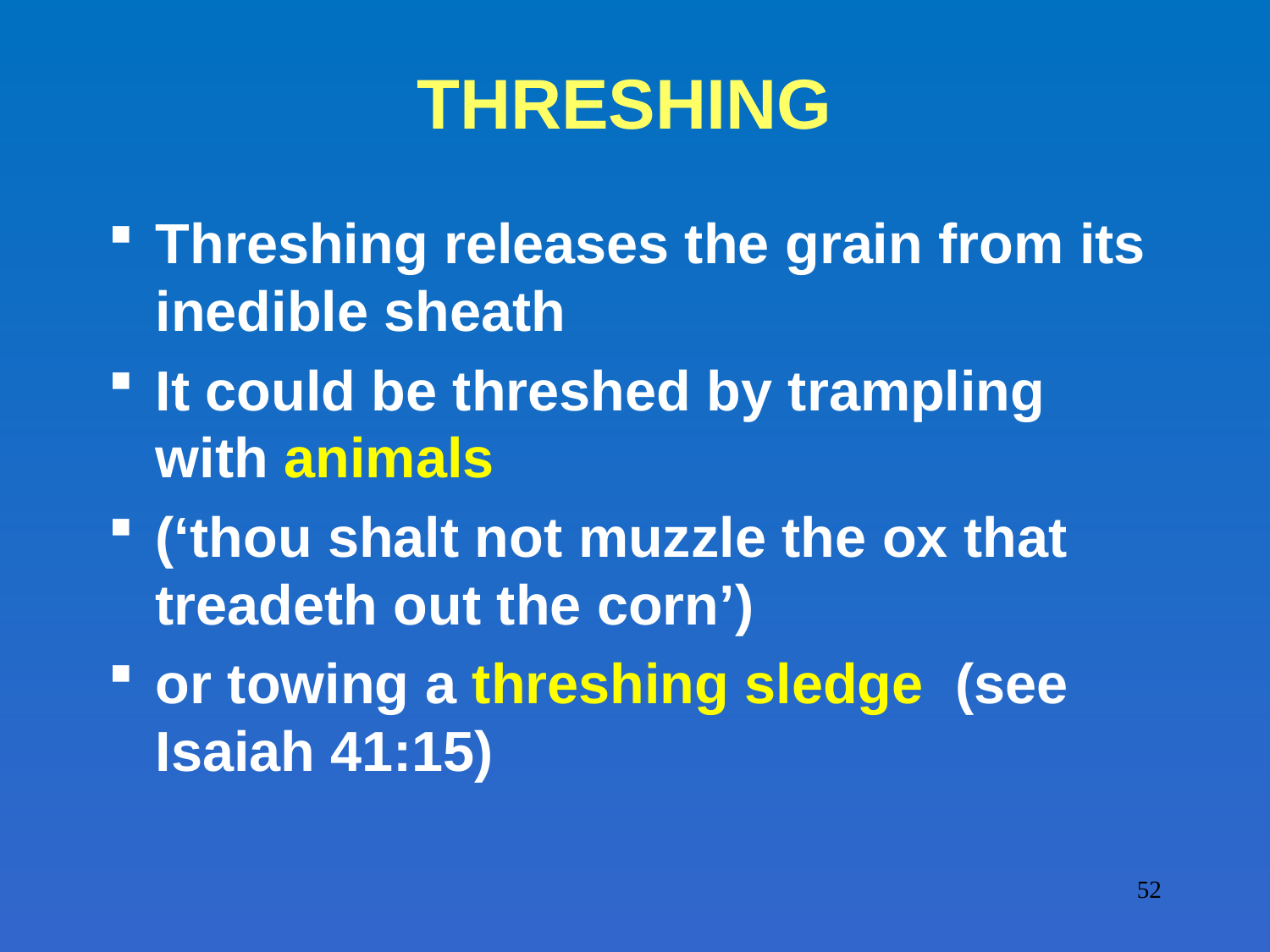

# THRESHING
Threshing releases the grain from its inedible sheath
It could be threshed by trampling with animals
(‘thou shalt not muzzle the ox that  treadeth out the corn’)
or towing a threshing sledge  (see Isaiah 41:15)
52